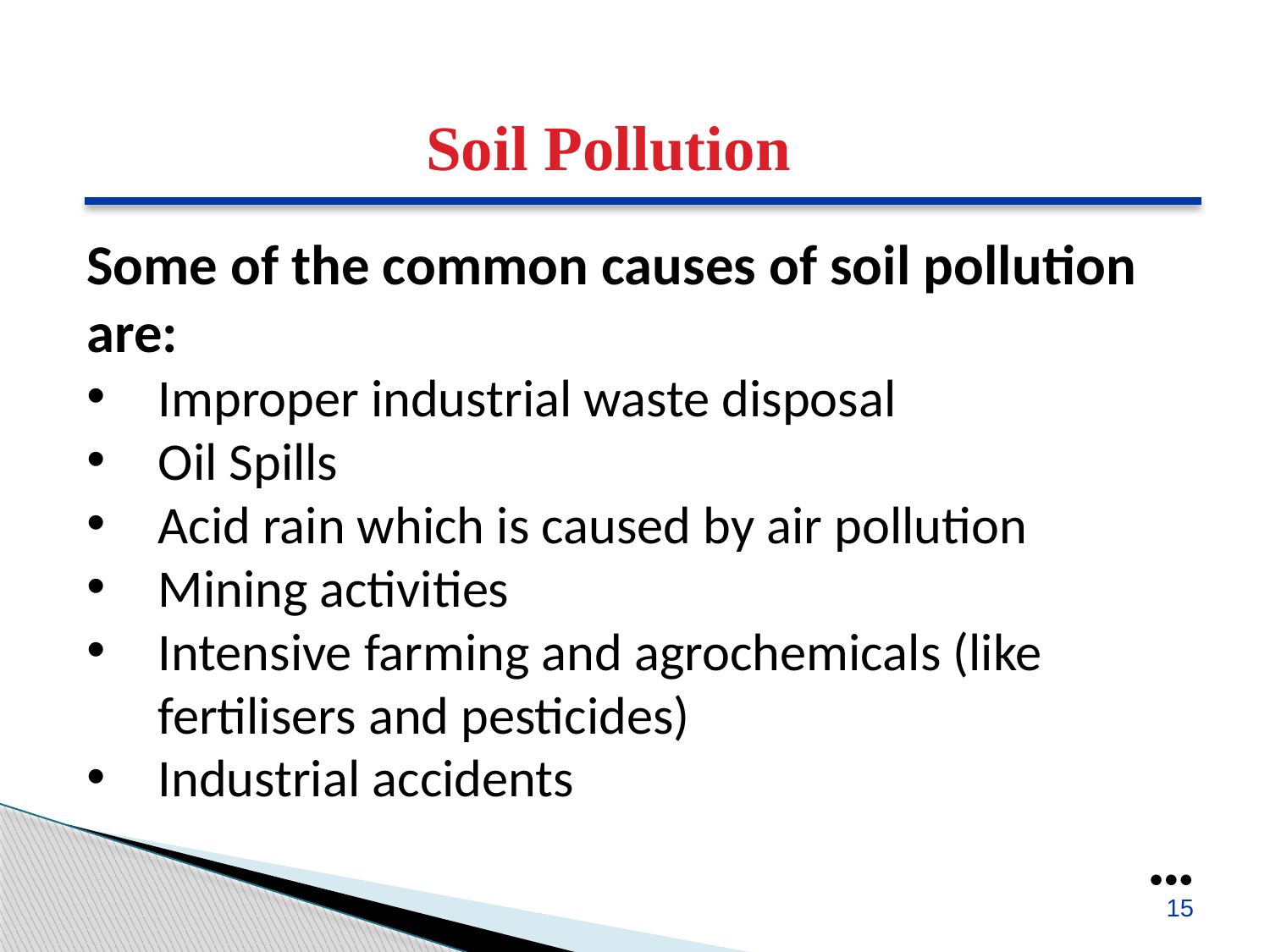

Soil Pollution
Some of the common causes of soil pollution are:
Improper industrial waste disposal
Oil Spills
Acid rain which is caused by air pollution
Mining activities
Intensive farming and agrochemicals (like fertilisers and pesticides)
Industrial accidents
●●●
15